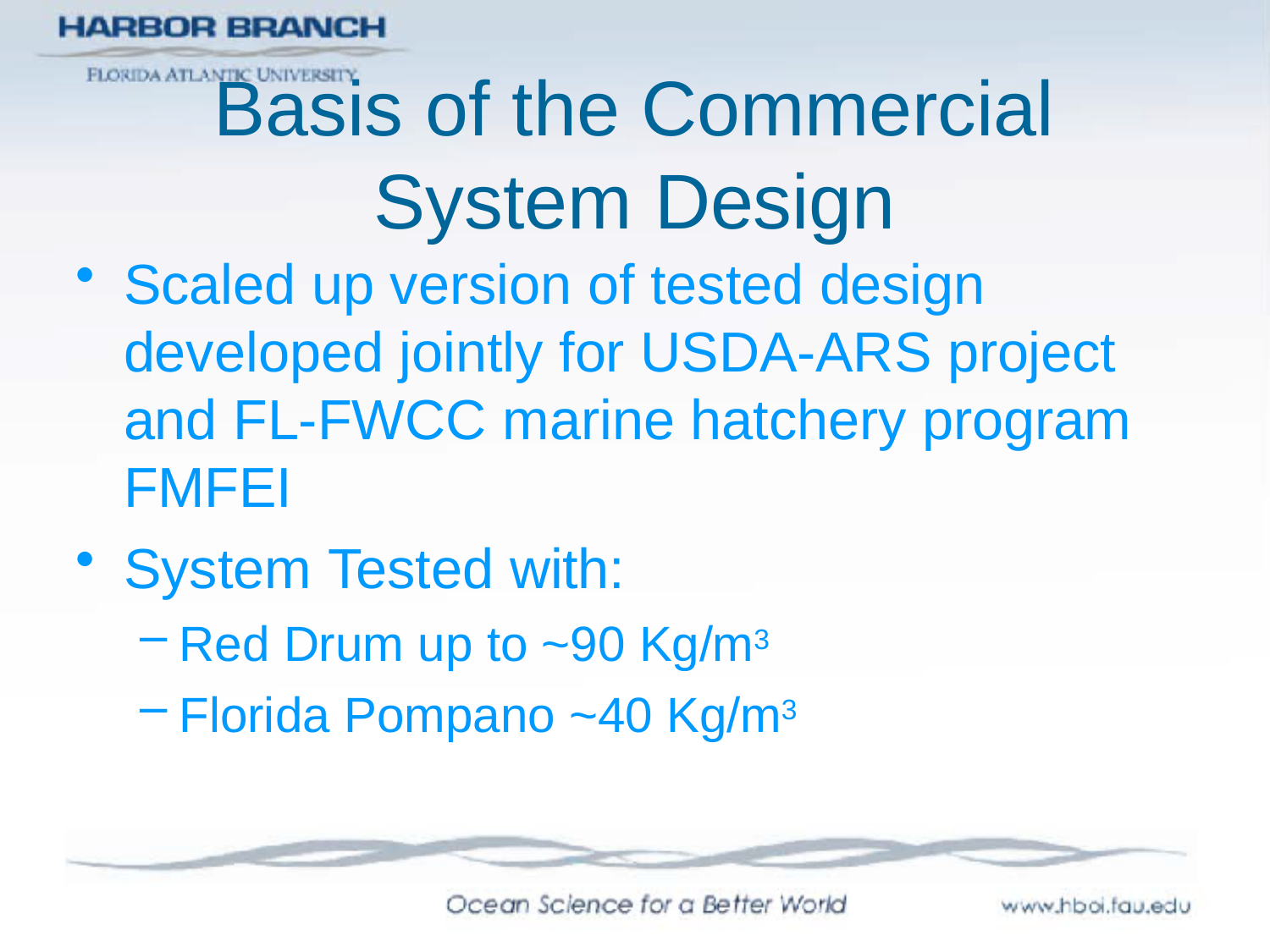

# Basis of the Commercial System Design
Scaled up version of tested design developed jointly for USDA-ARS project and FL-FWCC marine hatchery program FMFEI
System Tested with:
Red Drum up to ~90 Kg/m3
Florida Pompano ~40 Kg/m3